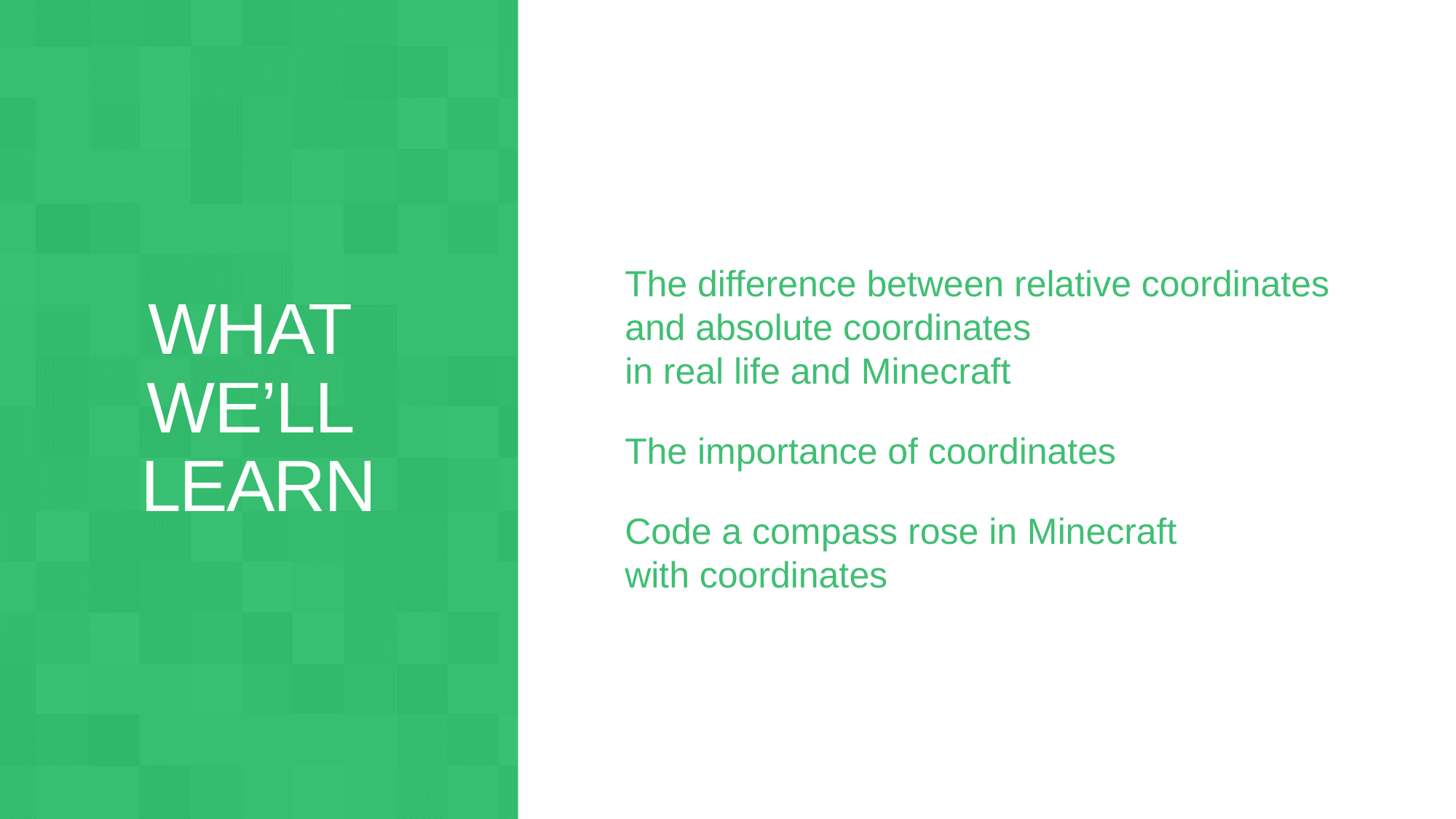

The difference between relative coordinates and absolute coordinates
in real life and Minecraft
The importance of coordinates
Code a compass rose in Minecraft
with coordinates

# What we’ll learn